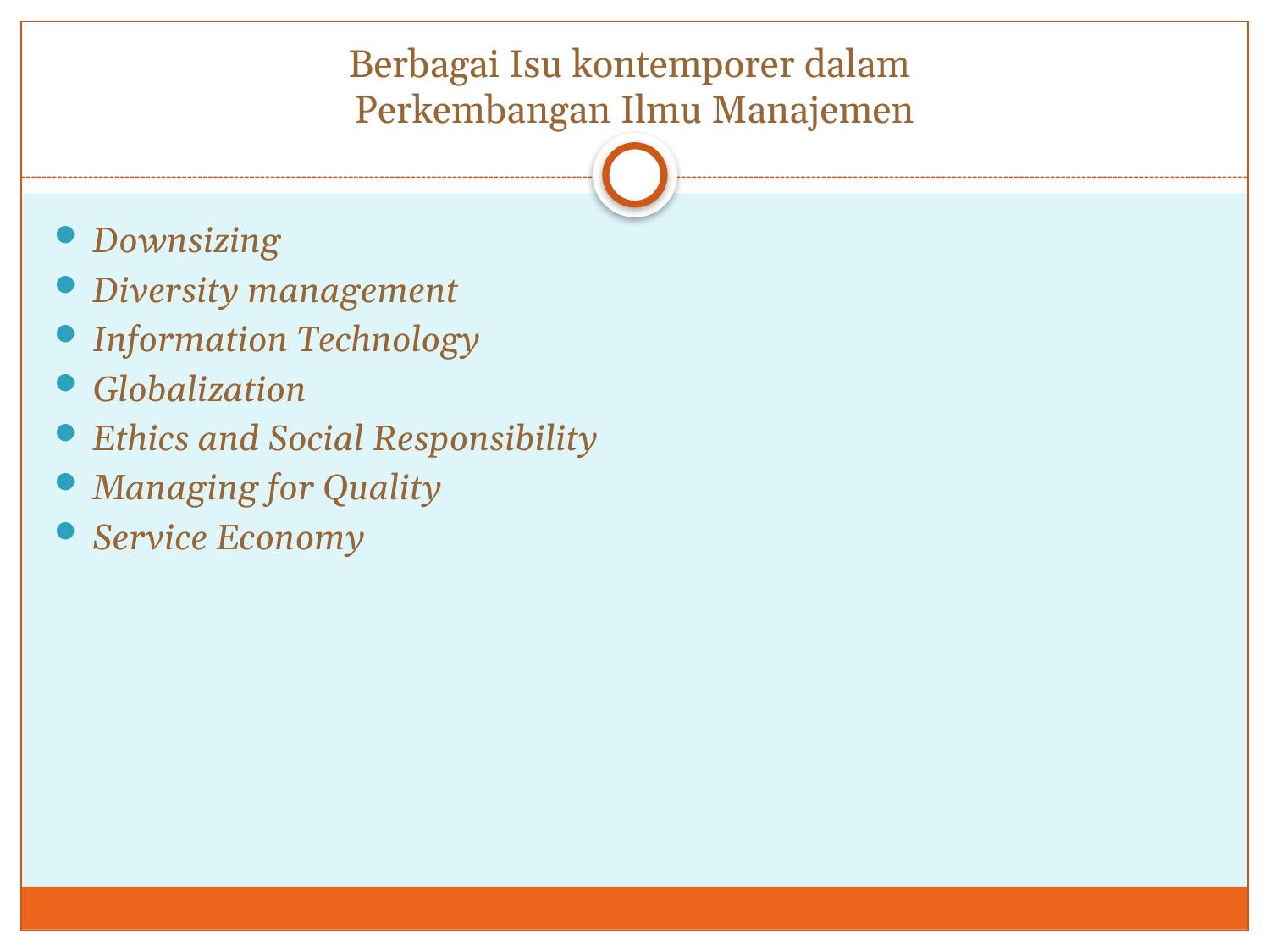

# Berbagai Isu kontemporer dalam Perkembangan Ilmu Manajemen
Downsizing
Diversity management
Information Technology
Globalization
Ethics and Social Responsibility
Managing for Quality
Service Economy